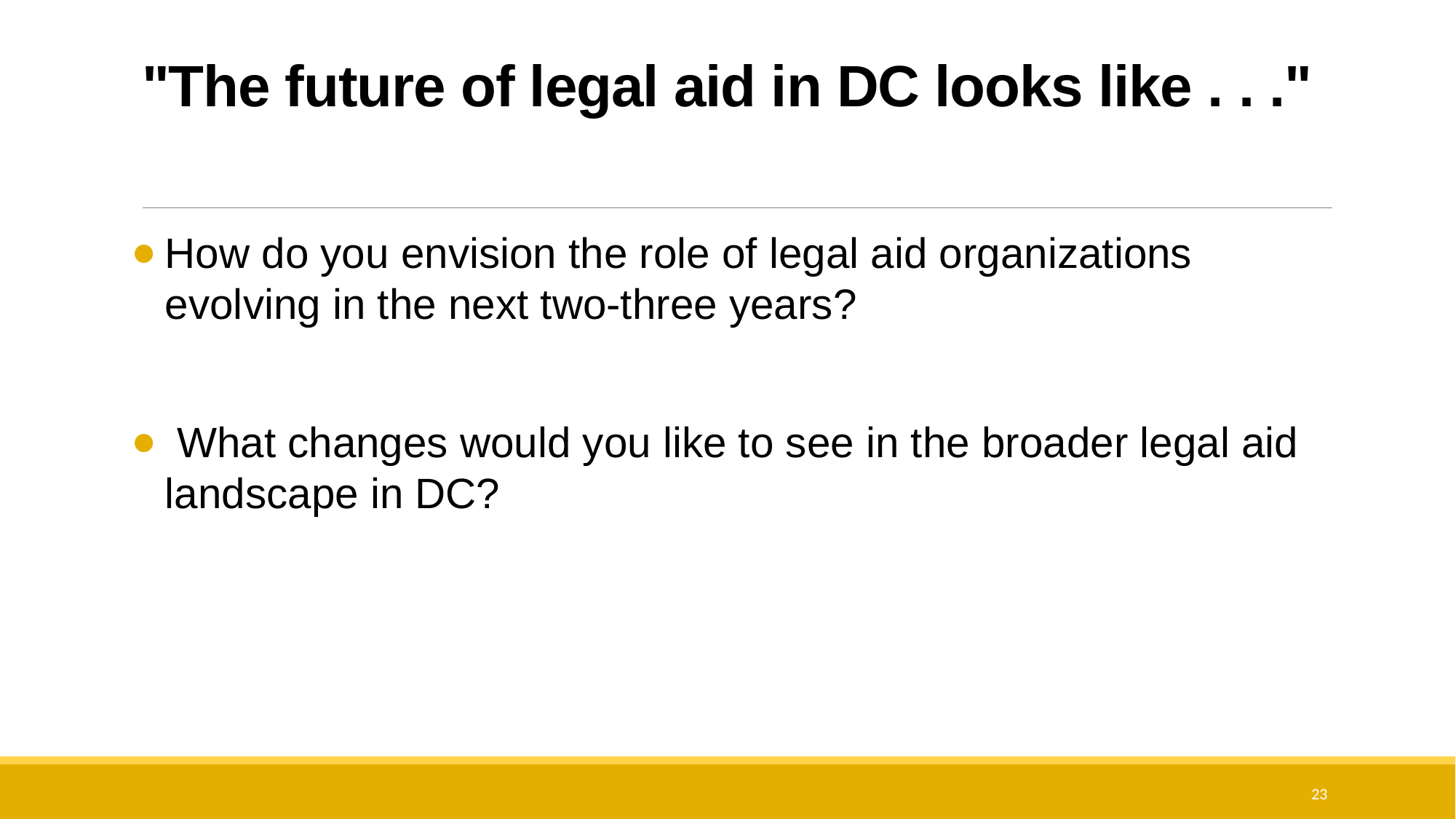

# "The future of legal aid in DC looks like . . ."
How do you envision the role of legal aid organizations evolving in the next two-three years?

 What changes would you like to see in the broader legal aid landscape in DC?

23